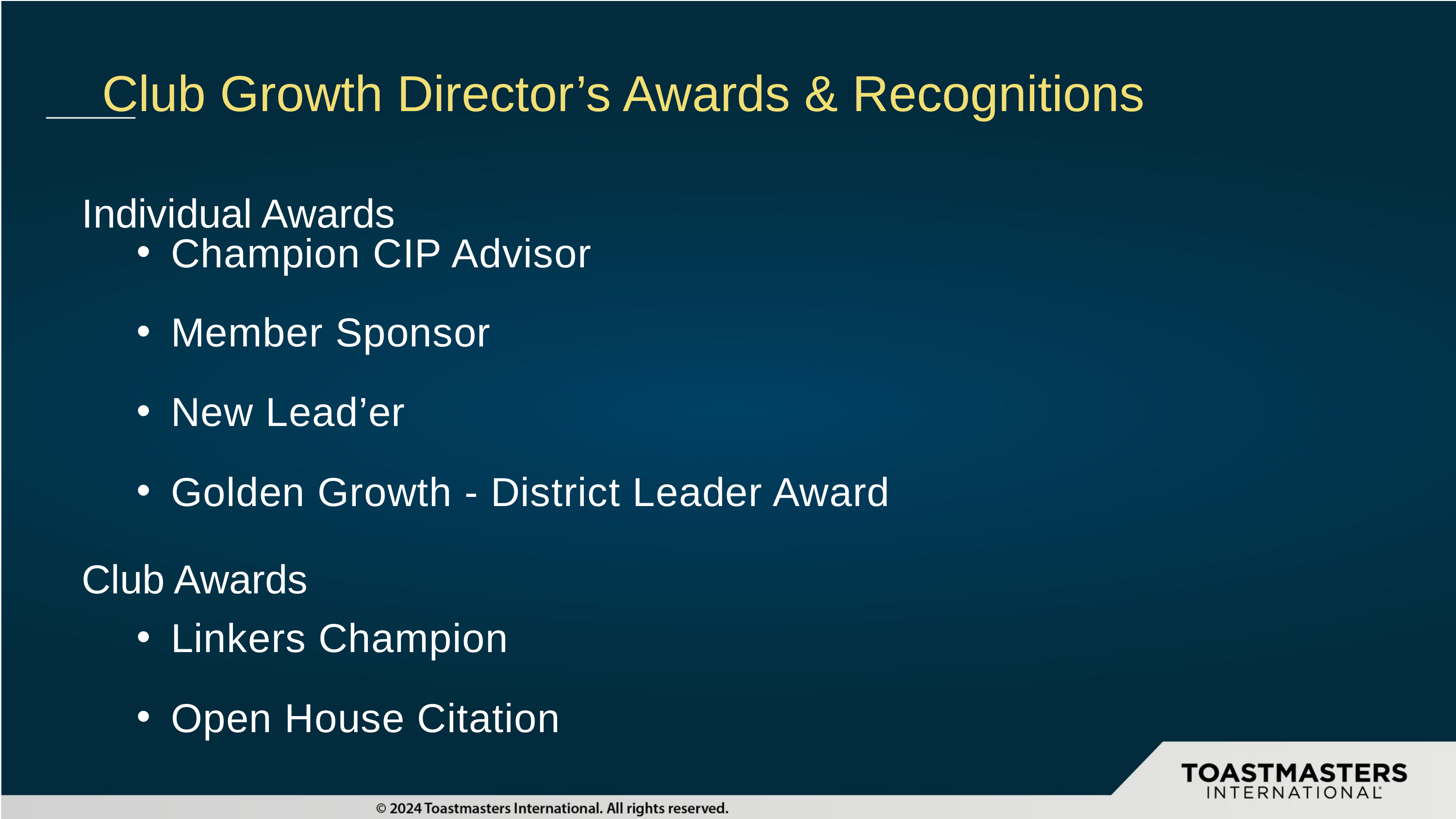

Club Growth Director’s Awards & Recognitions
Individual Awards
Champion CIP Advisor
Member Sponsor
New Lead’er
Golden Growth - District Leader Award
Club Awards
Linkers Champion
Open House Citation